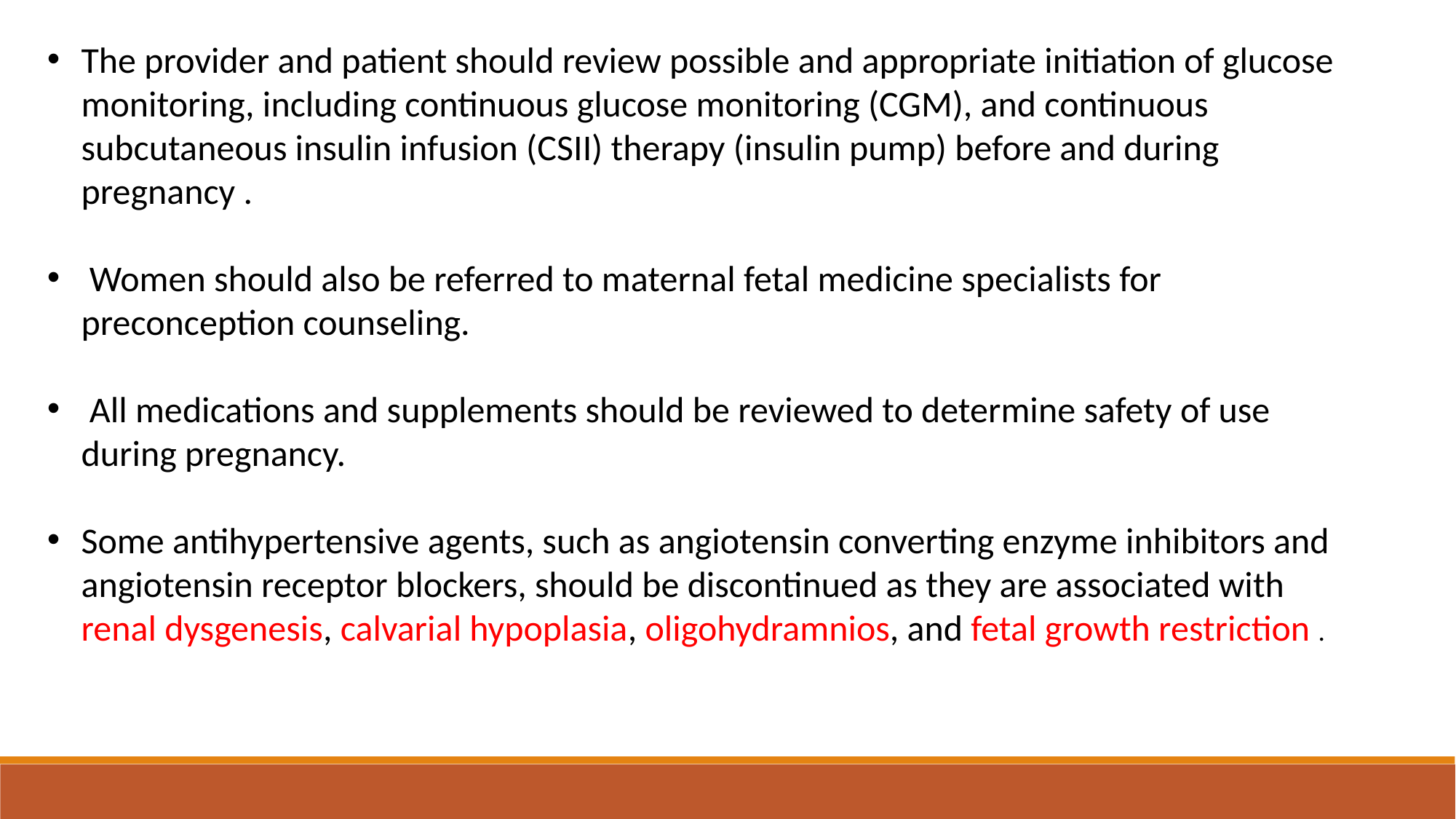

The provider and patient should review possible and appropriate initiation of glucose monitoring, including continuous glucose monitoring (CGM), and continuous subcutaneous insulin infusion (CSII) therapy (insulin pump) before and during pregnancy .

 Women should also be referred to maternal fetal medicine specialists for       preconception counseling.

 All medications and supplements should be reviewed to determine safety of use during pregnancy.

Some antihypertensive agents, such as angiotensin converting enzyme inhibitors and angiotensin receptor blockers, should be discontinued as they are associated with renal dysgenesis, calvarial hypoplasia, oligohydramnios, and fetal growth restriction .